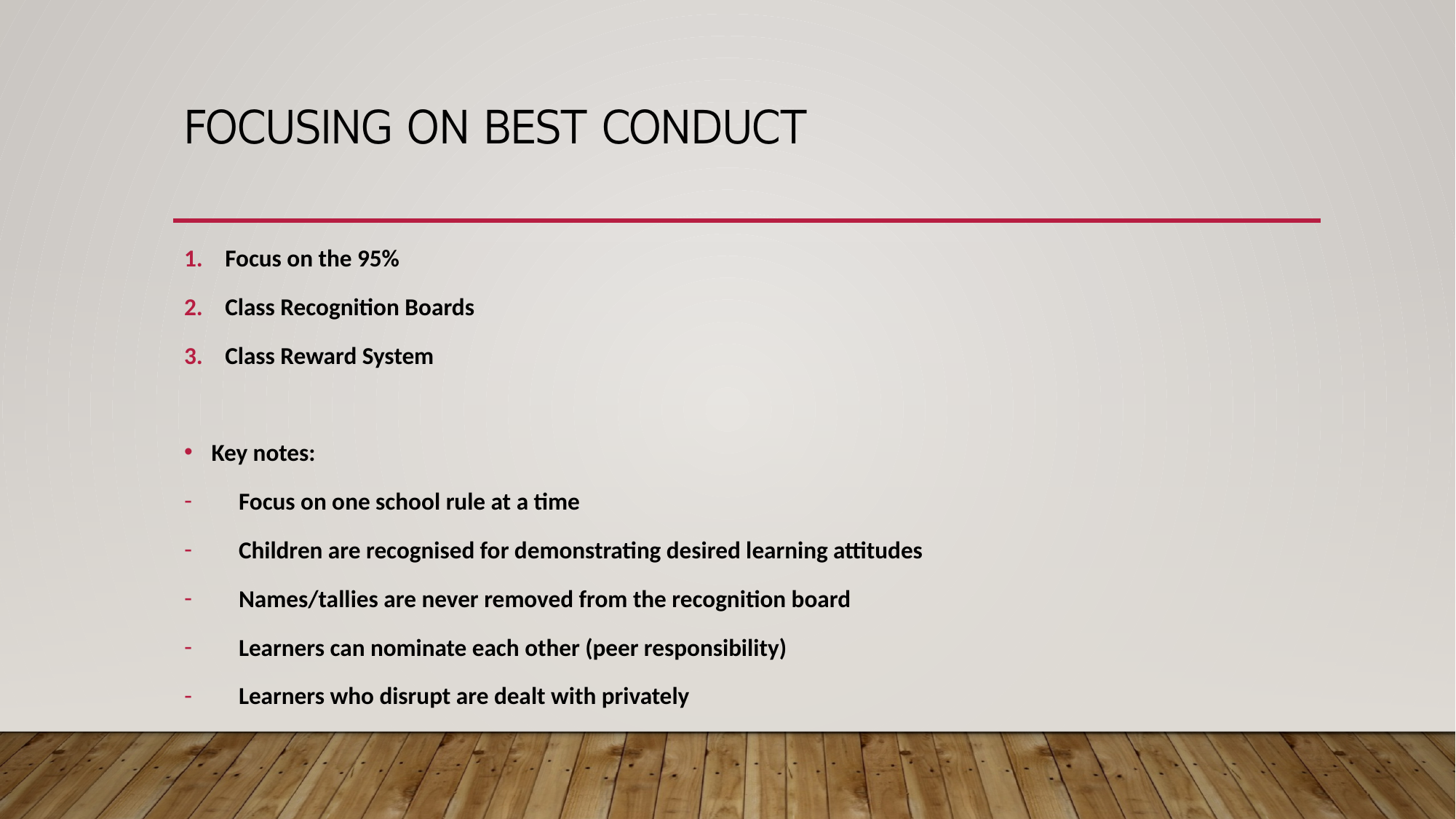

# Focusing on best conduct
Focus on the 95%
Class Recognition Boards
Class Reward System

Key notes:
Focus on one school rule at a time
Children are recognised for demonstrating desired learning attitudes
Names/tallies are never removed from the recognition board
Learners can nominate each other (peer responsibility)
Learners who disrupt are dealt with privately